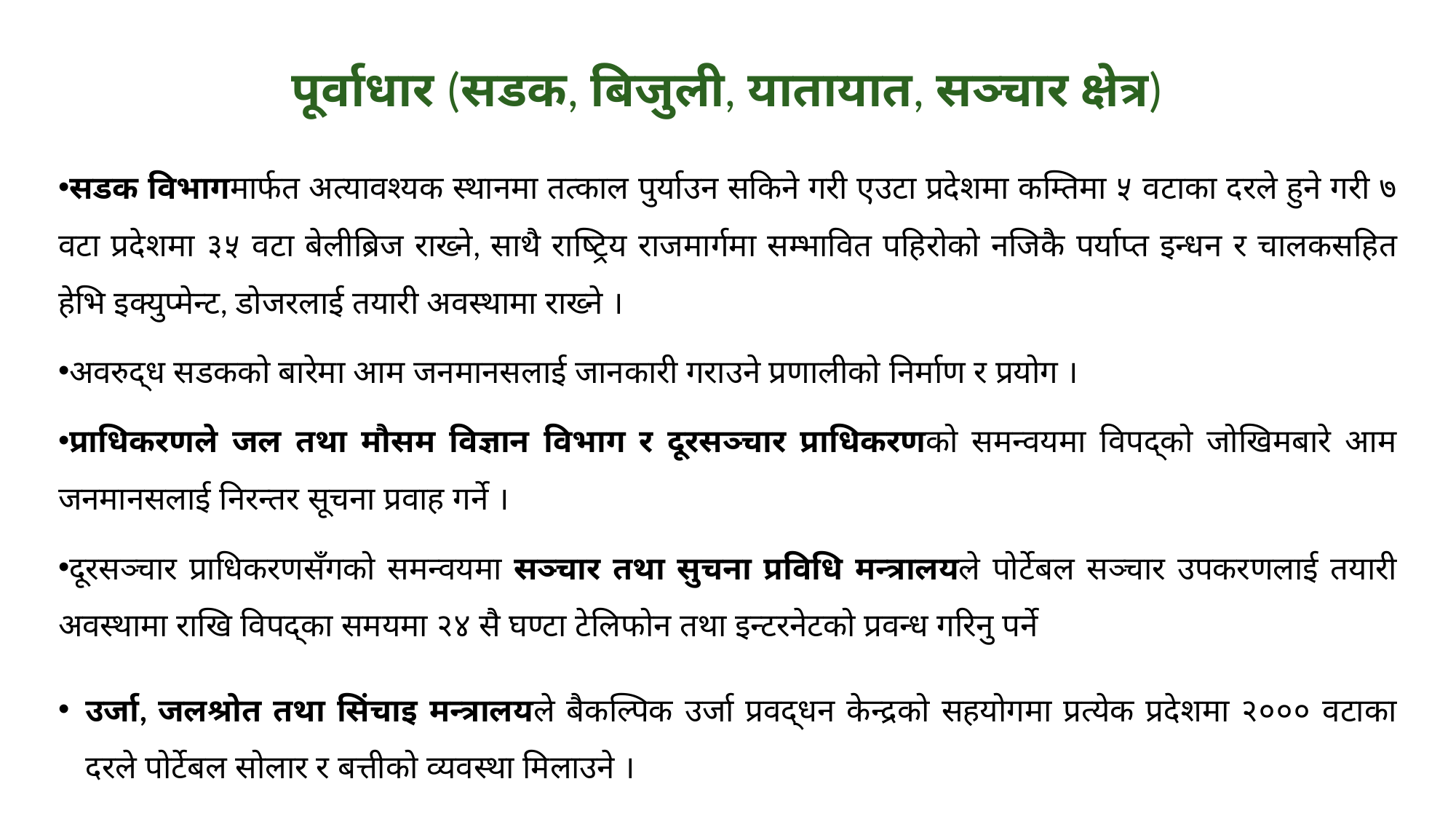

# पूर्वाधार (सडक, बिजुली, यातायात, सञ्चार क्षेत्र)
सडक विभागमार्फत अत्यावश्यक स्थानमा तत्काल पुर्याउन सकिने गरी एउटा प्रदेशमा कम्तिमा ५ वटाका दरले हुने गरी ७ वटा प्रदेशमा ३५ वटा बेलीब्रिज राख्ने, साथै राष्ट्रिय राजमार्गमा सम्भावित पहिरोको नजिकै पर्याप्त इन्धन र चालकसहित हेभि इक्युप्मेन्ट, डोजरलाई तयारी अवस्थामा राख्ने ।
अवरुद्ध सडकको बारेमा आम जनमानसलाई जानकारी गराउने प्रणालीको निर्माण र प्रयोग ।
प्राधिकरणले जल तथा मौसम विज्ञान विभाग र दूरसञ्चार प्राधिकरणको समन्वयमा विपद्को जोखिमबारे आम जनमानसलाई निरन्तर सूचना प्रवाह गर्ने ।
दूरसञ्चार प्राधिकरणसँगको समन्वयमा सञ्चार तथा सुचना प्रविधि मन्त्रालयले पोर्टेबल सञ्चार उपकरणलाई तयारी अवस्थामा राखि विपद्का समयमा २४ सै घण्टा टेलिफोन तथा इन्टरनेटको प्रवन्ध गरिनु पर्ने
उर्जा, जलश्रोत तथा सिंचाइ मन्त्रालयले बैकल्पिक उर्जा प्रवद्धन केन्द्रको सहयोगमा प्रत्येक प्रदेशमा २००० वटाका दरले पोर्टेबल सोलार र बत्तीको व्यवस्था मिलाउने ।